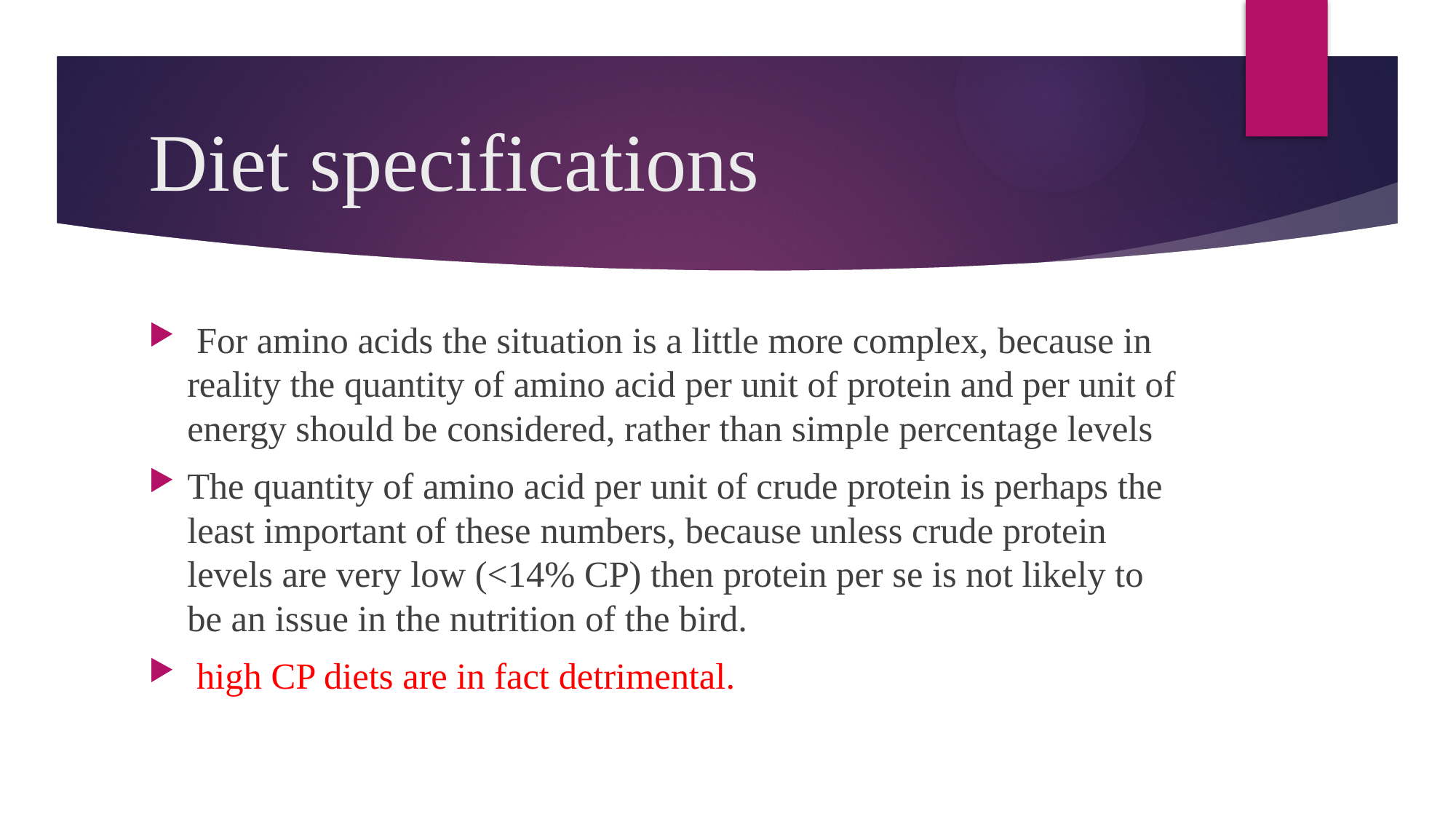

# Diet specifications
 For amino acids the situation is a little more complex, because in reality the quantity of amino acid per unit of protein and per unit of energy should be considered, rather than simple percentage levels
The quantity of amino acid per unit of crude protein is perhaps the least important of these numbers, because unless crude protein levels are very low (<14% CP) then protein per se is not likely to be an issue in the nutrition of the bird.
 high CP diets are in fact detrimental.